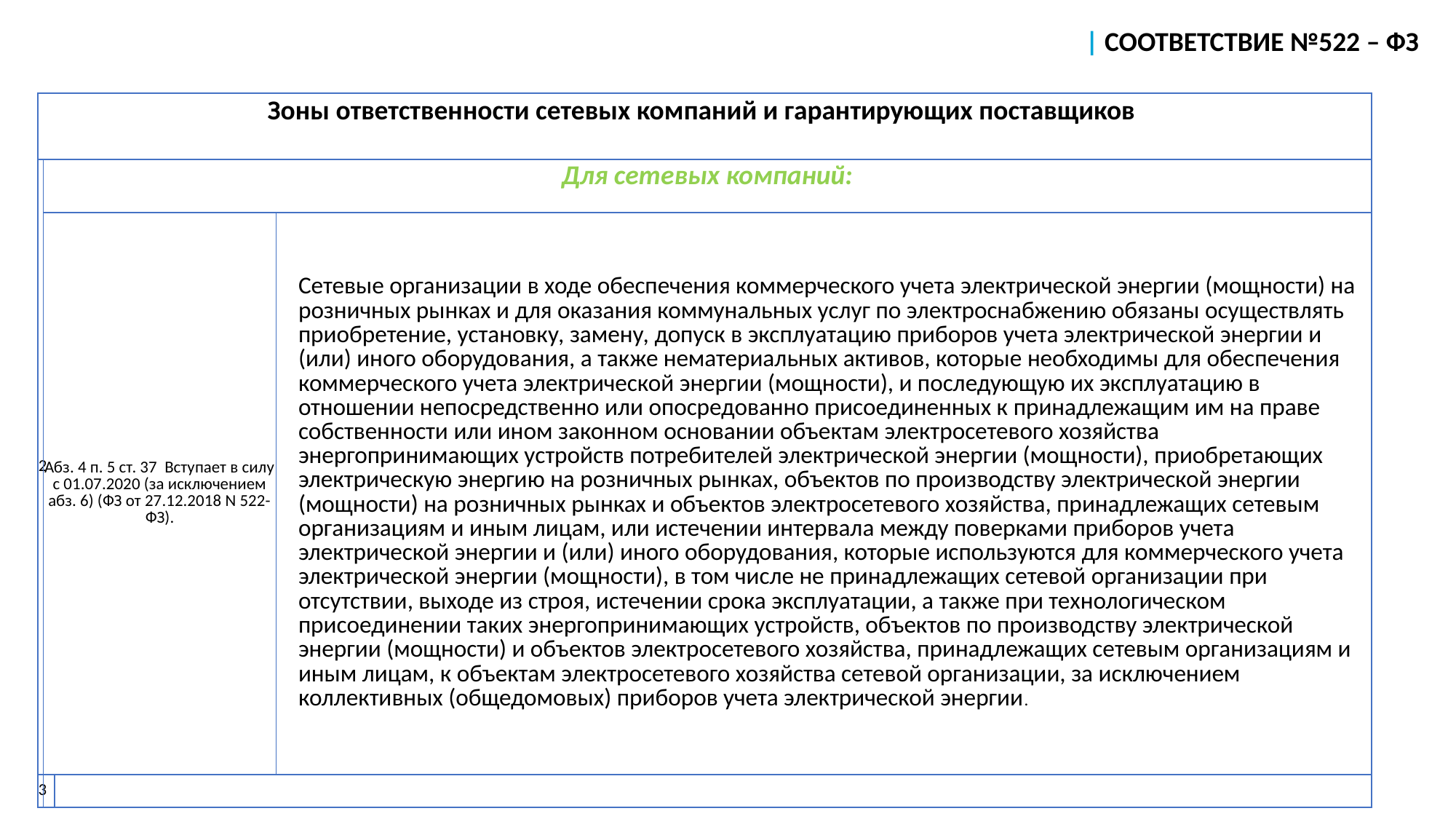

| СООТВЕТСТВИЕ №522 – ФЗ
| Зоны ответственности сетевых компаний и гарантирующих поставщиков |  |  |  |
| --- | --- | --- | --- |
| 2 | Для сетевых компаний: |  |  |
|  | Абз. 4 п. 5 ст. 37 Вступает в силу с 01.07.2020 (за исключением абз. 6) (ФЗ от 27.12.2018 N 522-ФЗ). |  | Сетевые организации в ходе обеспечения коммерческого учета электрической энергии (мощности) на розничных рынках и для оказания коммунальных услуг по электроснабжению обязаны осуществлять приобретение, установку, замену, допуск в эксплуатацию приборов учета электрической энергии и (или) иного оборудования, а также нематериальных активов, которые необходимы для обеспечения коммерческого учета электрической энергии (мощности), и последующую их эксплуатацию в отношении непосредственно или опосредованно присоединенных к принадлежащим им на праве собственности или ином законном основании объектам электросетевого хозяйства энергопринимающих устройств потребителей электрической энергии (мощности), приобретающих электрическую энергию на розничных рынках, объектов по производству электрической энергии (мощности) на розничных рынках и объектов электросетевого хозяйства, принадлежащих сетевым организациям и иным лицам, или истечении интервала между поверками приборов учета электрической энергии и (или) иного оборудования, которые используются для коммерческого учета электрической энергии (мощности), в том числе не принадлежащих сетевой организации при отсутствии, выходе из строя, истечении срока эксплуатации, а также при технологическом присоединении таких энергопринимающих устройств, объектов по производству электрической энергии (мощности) и объектов электросетевого хозяйства, принадлежащих сетевым организациям и иным лицам, к объектам электросетевого хозяйства сетевой организации, за исключением коллективных (общедомовых) приборов учета электрической энергии. |
| 3 |  |  |  |